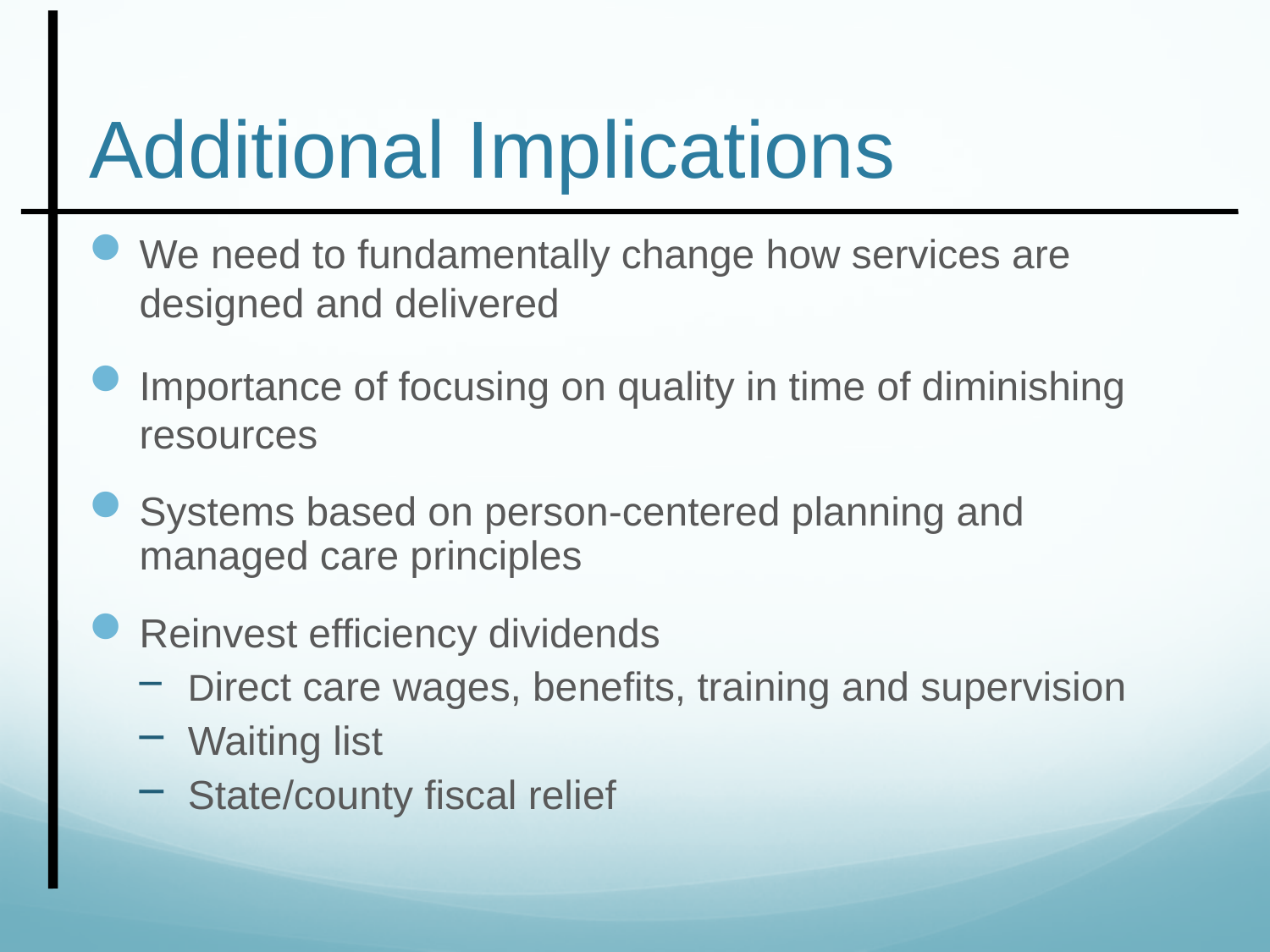

# Additional Implications

We need to fundamentally change how services are designed and delivered
Importance of focusing on quality in time of diminishing resources
Systems based on person-centered planning and managed care principles
Reinvest efficiency dividends
Direct care wages, benefits, training and supervision
Waiting list
State/county fiscal relief